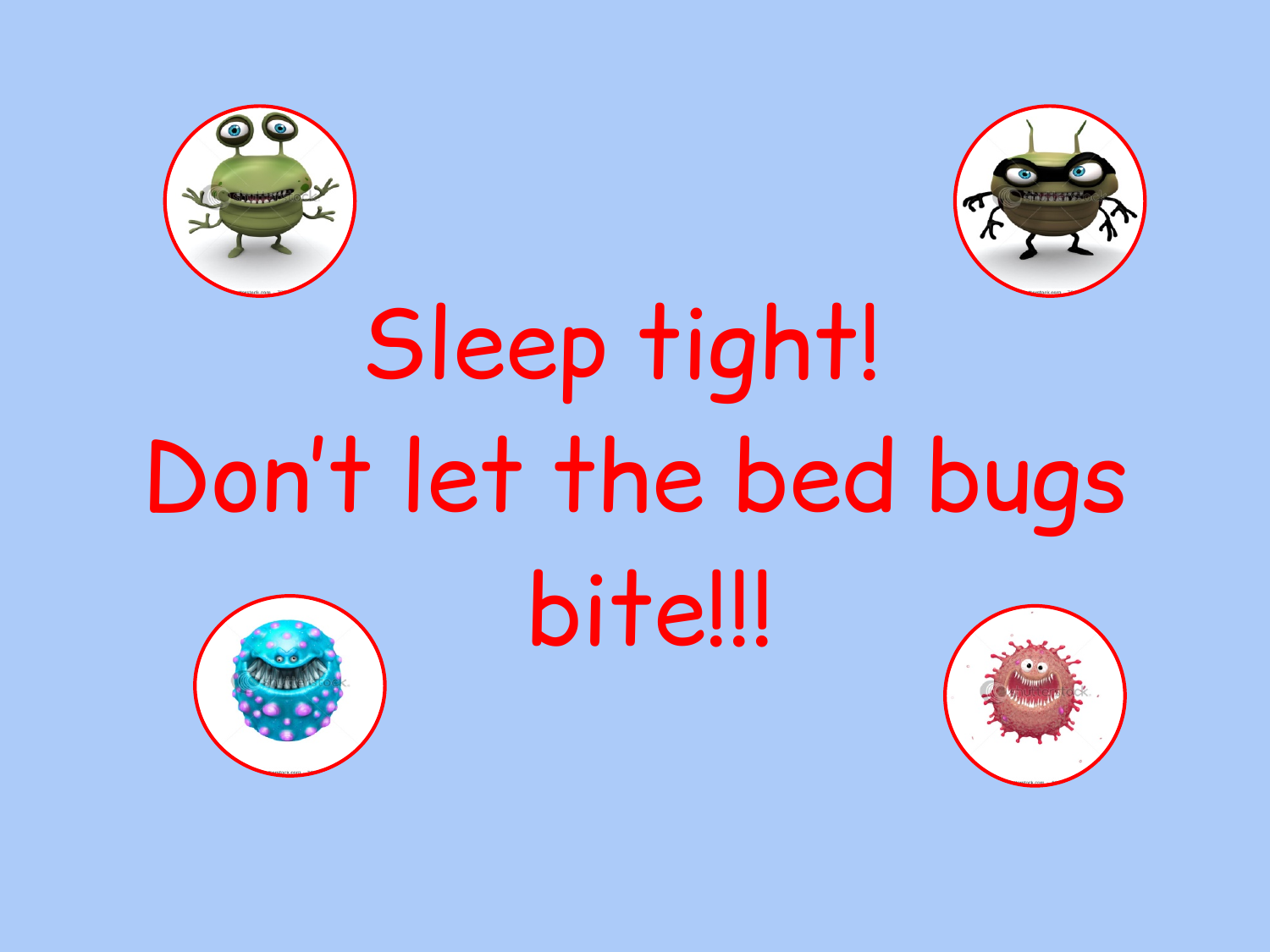

#

Sleep tight!
Don’t let the bed bugs
 bite!!!